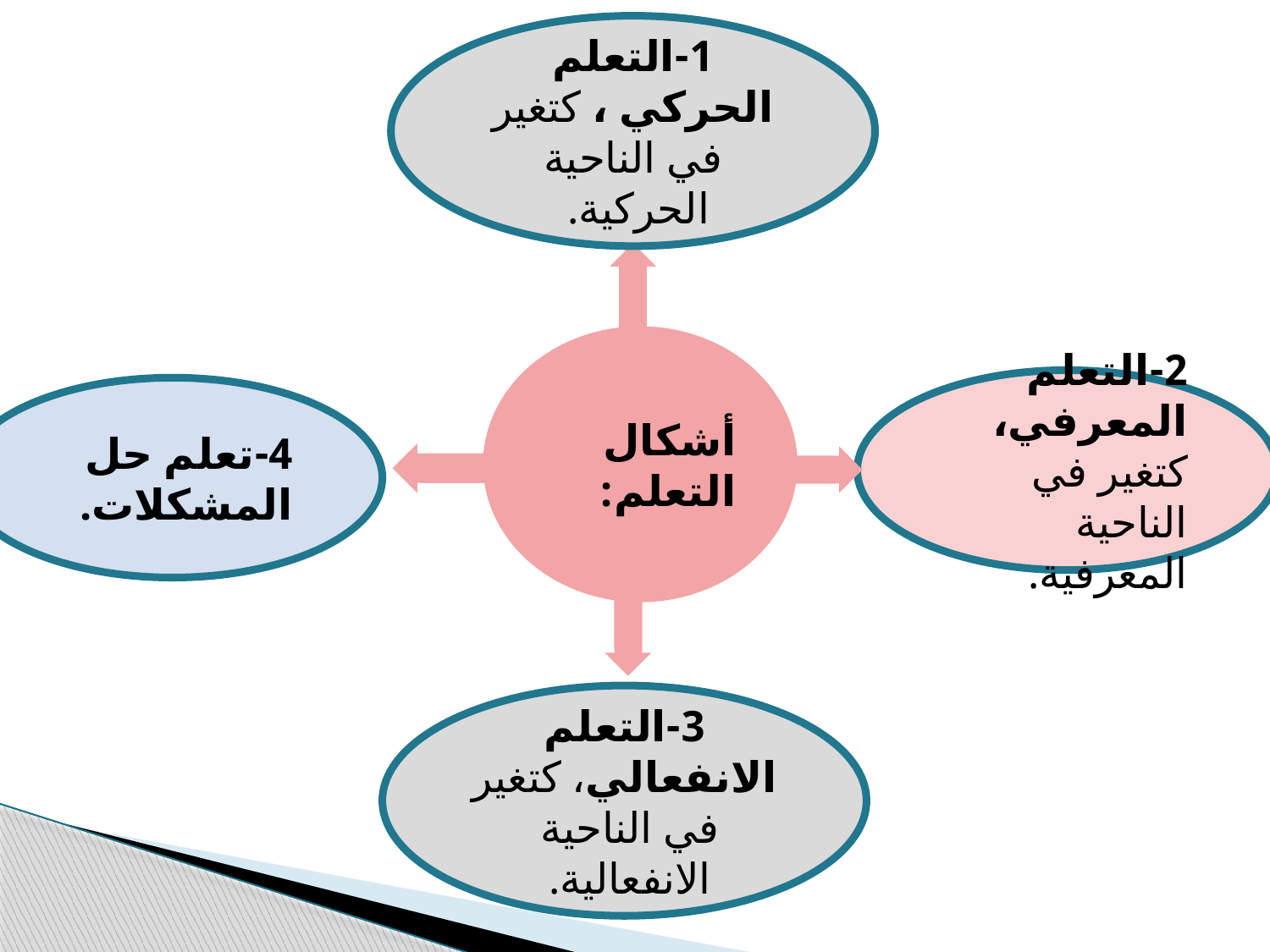

1-التعلم الحركي ، كتغير في الناحية الحركية.

أشكال التعلم:
2-التعلم المعرفي، كتغير في الناحية  المعرفية.
4-تعلم حل المشكلات.

3-التعلم الانفعالي، كتغير في الناحية  الانفعالية.